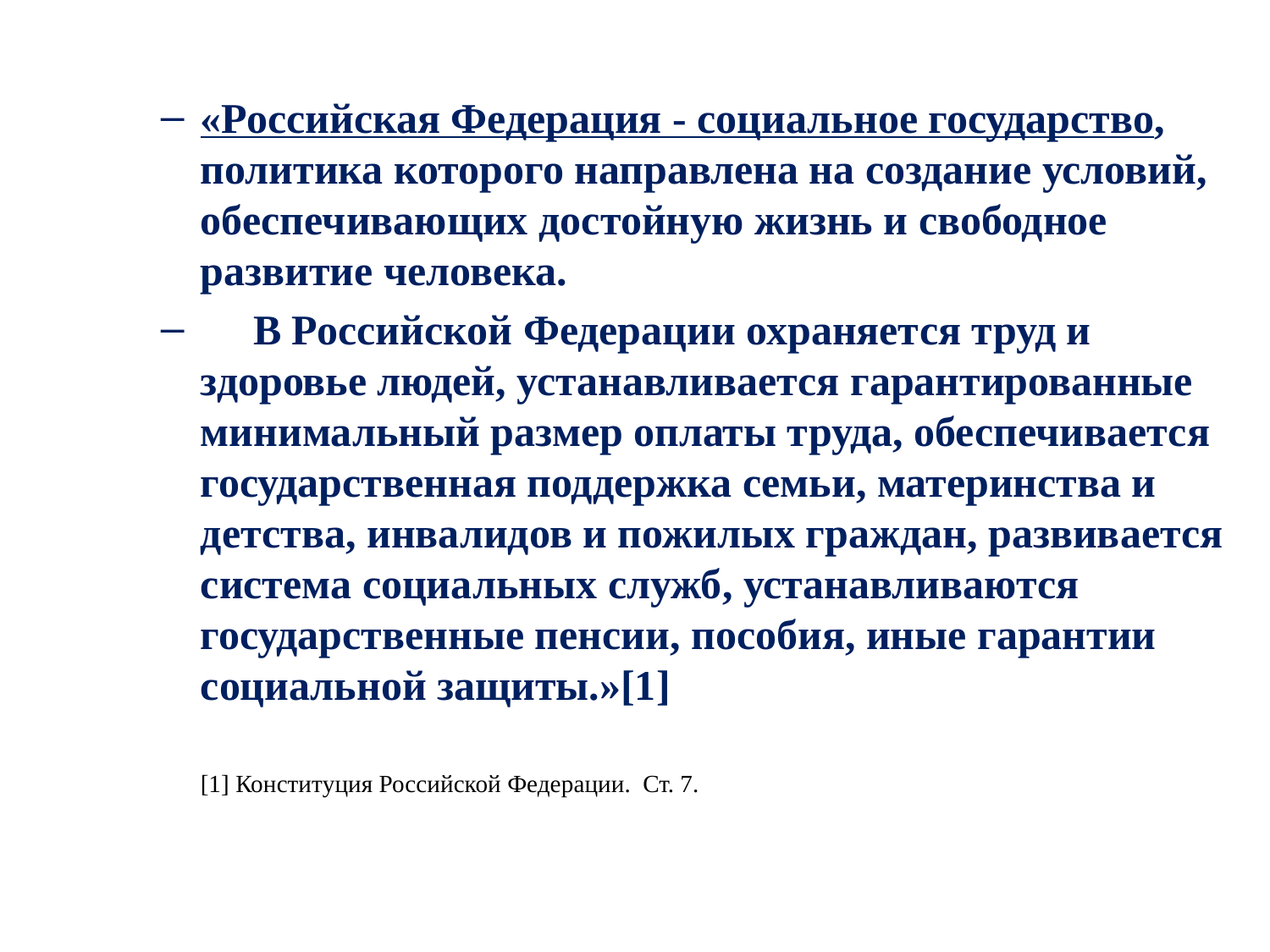

«Российская Федерация - социальное государство, политика которого направлена на создание условий, обеспечивающих достойную жизнь и свободное развитие человека.
     В Российской Федерации охраняется труд и здоровье людей, устанавливается гарантированные минимальный размер оплаты труда, обеспечивается государственная поддержка семьи, материнства и детства, инвалидов и пожилых граждан, развивается система социальных служб, устанавливаются государственные пенсии, пособия, иные гарантии социальной защиты.»[1]
[1] Конституция Российской Федерации.  Ст. 7.